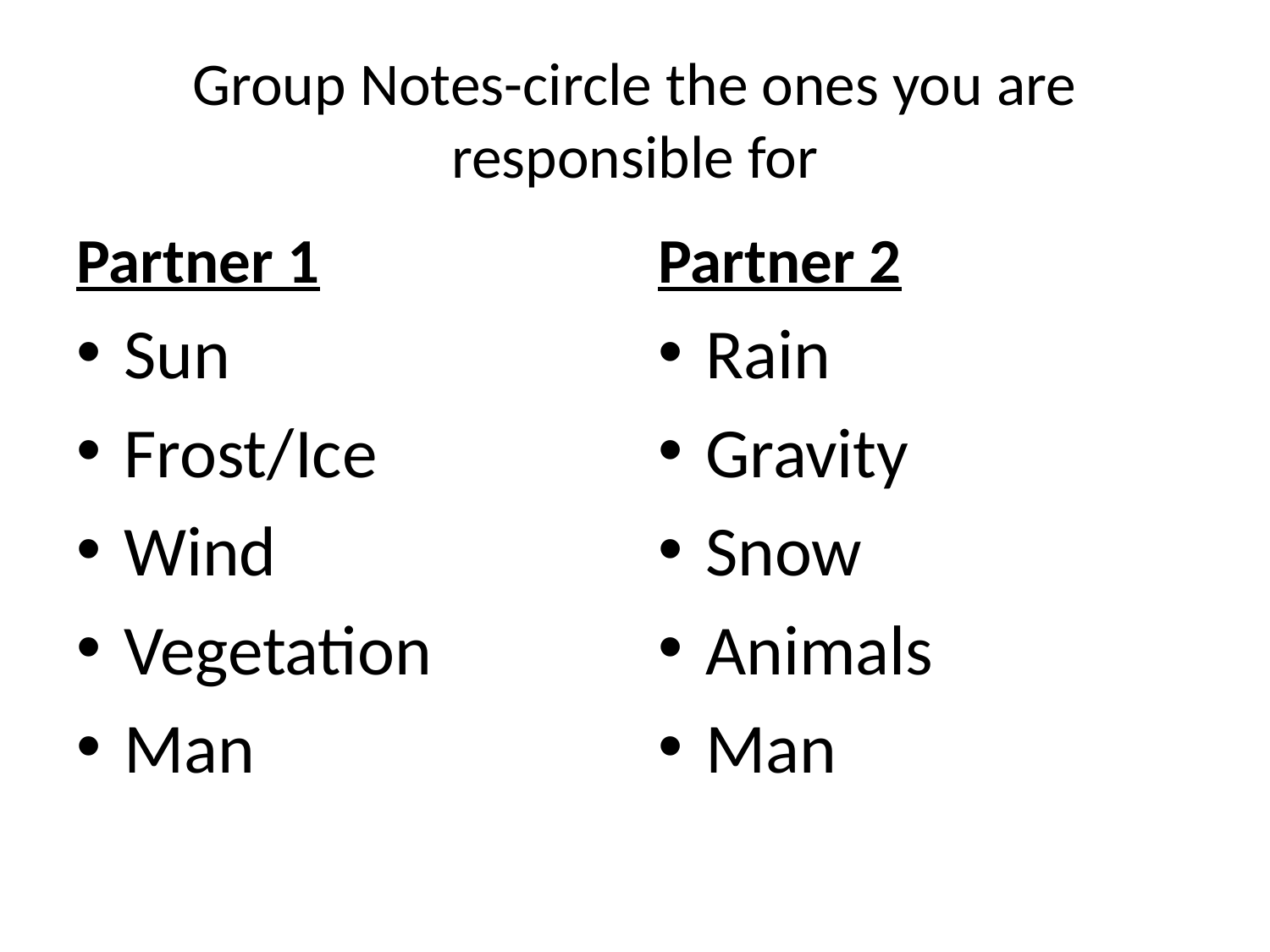

# Group Notes-circle the ones you are responsible for
Partner 1
Partner 2
Sun
Frost/Ice
Wind
Vegetation
Man
Rain
Gravity
Snow
Animals
Man